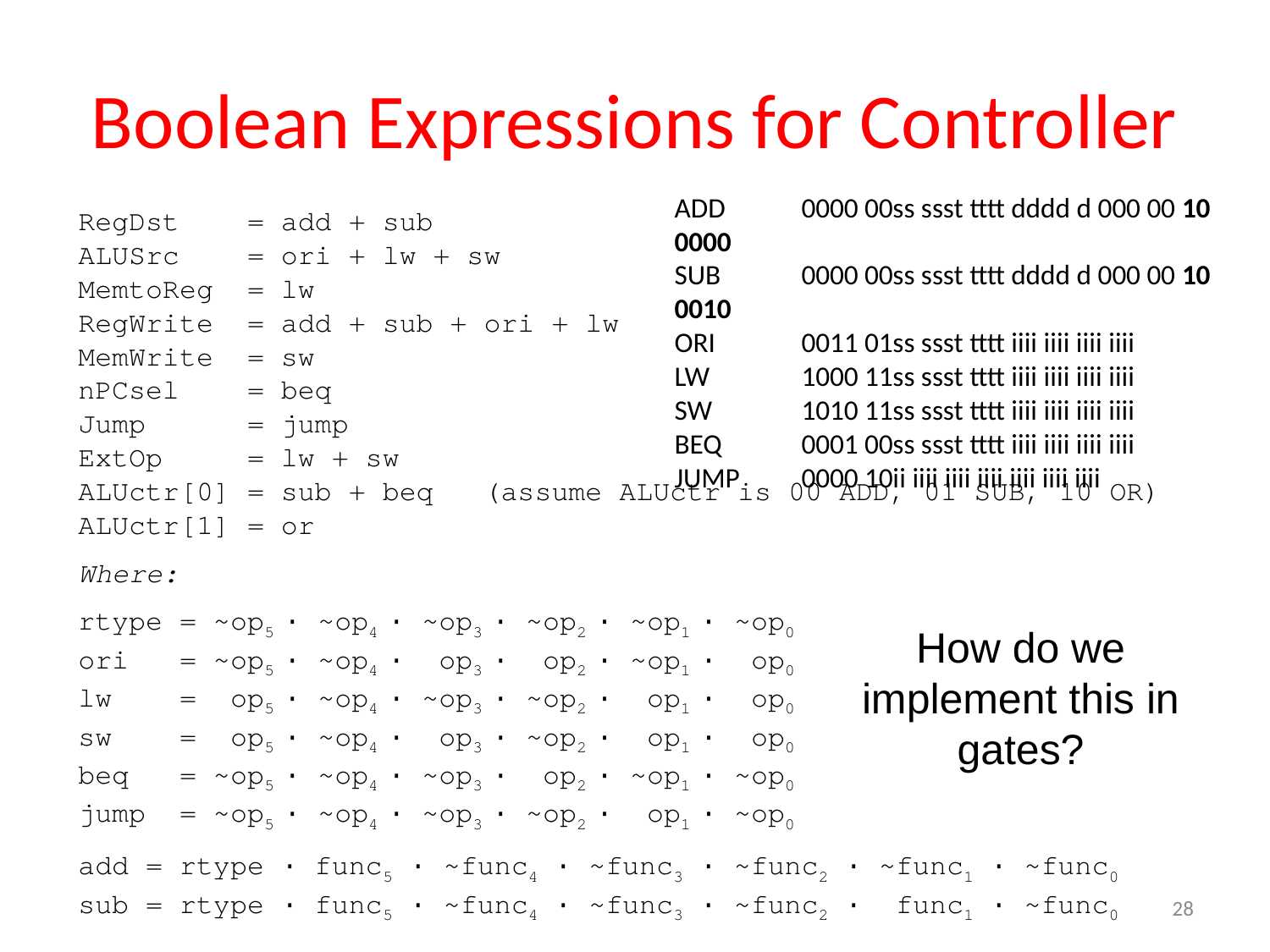

# Boolean Expressions for Controller
ADD	0000 00ss ssst tttt dddd d 000 00 10 0000
SUB 	0000 00ss ssst tttt dddd d 000 00 10 0010
ORI	0011 01ss ssst tttt iiii iiii iiii iiii
LW	1000 11ss ssst tttt iiii iiii iiii iiii
SW	1010 11ss ssst tttt iiii iiii iiii iiii
BEQ	0001 00ss ssst tttt iiii iiii iiii iiii
JUMP	0000 10ii iiii iiii iiii iiii iiii iiii
RegDst    = add + sub
ALUSrc    = ori + lw + sw
MemtoReg  = lw
RegWrite  = add + sub + ori + lw
MemWrite  = sw
nPCsel    = beq
Jump      = jump
ExtOp     = lw + sw
ALUctr[0] = sub + beq   (assume ALUctr is 00 ADD, 01 SUB, 10 OR)
ALUctr[1] = or
Where:
rtype = ~op5 ∙ ~op4 ∙ ~op3 ∙ ~op2 ∙ ~op1 ∙ ~op0
ori   = ~op5 ∙ ~op4 ∙  op3 ∙  op2 ∙ ~op1 ∙  op0
lw    =  op5 ∙ ~op4 ∙ ~op3 ∙ ~op2 ∙  op1 ∙  op0
sw    =  op5 ∙ ~op4 ∙  op3 ∙ ~op2 ∙  op1 ∙  op0
beq   = ~op5 ∙ ~op4 ∙ ~op3 ∙  op2 ∙ ~op1 ∙ ~op0
jump  = ~op5 ∙ ~op4 ∙ ~op3 ∙ ~op2 ∙  op1 ∙ ~op0
add = rtype ∙ func5 ∙ ~func4 ∙ ~func3 ∙ ~func2 ∙ ~func1 ∙ ~func0
sub = rtype ∙ func5 ∙ ~func4 ∙ ~func3 ∙ ~func2 ∙  func1 ∙ ~func0
How do we implement this in gates?
28